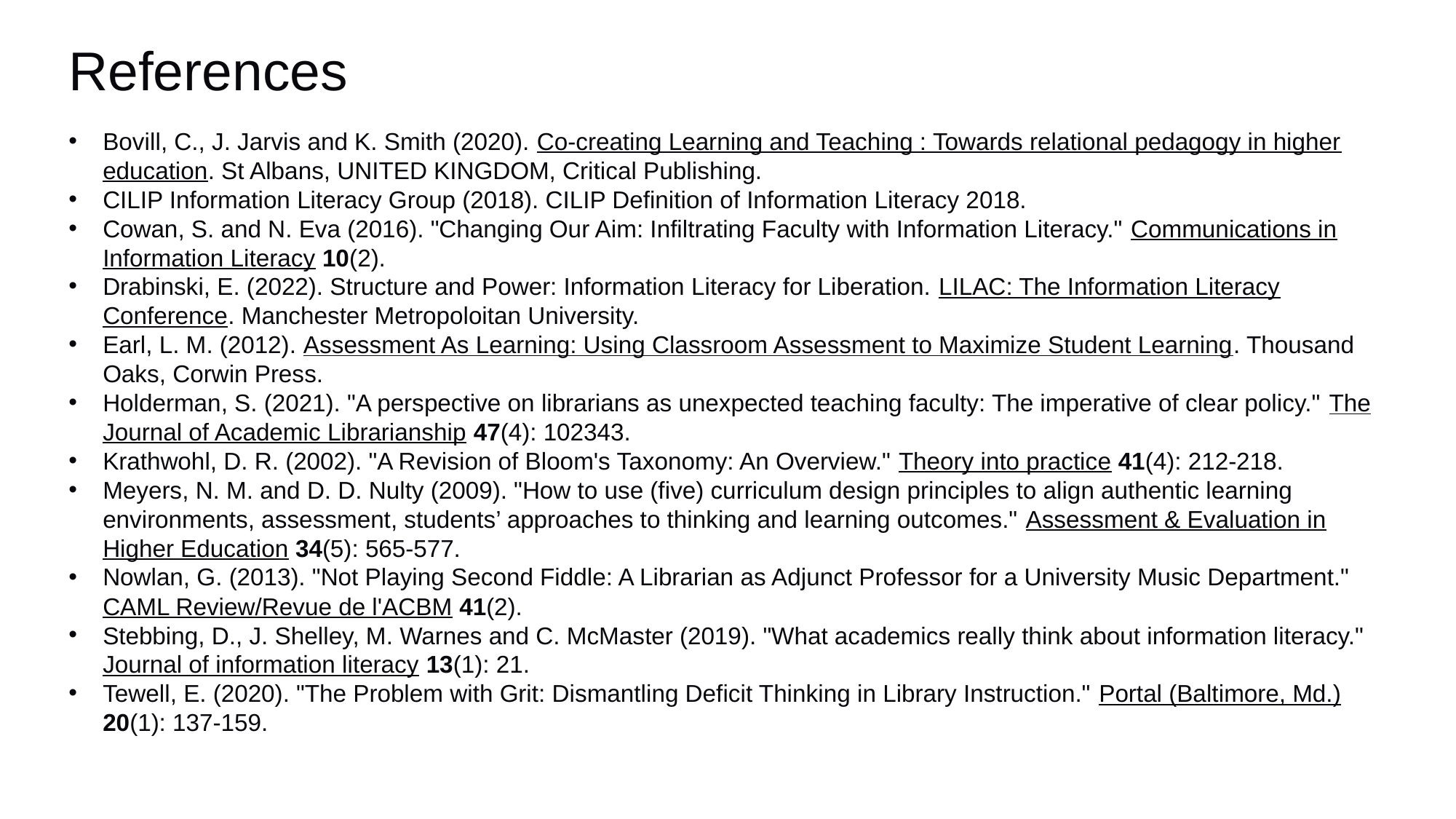

References
Bovill, C., J. Jarvis and K. Smith (2020). Co-creating Learning and Teaching : Towards relational pedagogy in higher education. St Albans, UNITED KINGDOM, Critical Publishing.
CILIP Information Literacy Group (2018). CILIP Definition of Information Literacy 2018.
Cowan, S. and N. Eva (2016). "Changing Our Aim: Infiltrating Faculty with Information Literacy." Communications in Information Literacy 10(2).
Drabinski, E. (2022). Structure and Power: Information Literacy for Liberation. LILAC: The Information Literacy Conference. Manchester Metropoloitan University.
Earl, L. M. (2012). Assessment As Learning: Using Classroom Assessment to Maximize Student Learning. Thousand Oaks, Corwin Press.
Holderman, S. (2021). "A perspective on librarians as unexpected teaching faculty: The imperative of clear policy." The Journal of Academic Librarianship 47(4): 102343.
Krathwohl, D. R. (2002). "A Revision of Bloom's Taxonomy: An Overview." Theory into practice 41(4): 212-218.
Meyers, N. M. and D. D. Nulty (2009). "How to use (five) curriculum design principles to align authentic learning environments, assessment, students’ approaches to thinking and learning outcomes." Assessment & Evaluation in Higher Education 34(5): 565-577.
Nowlan, G. (2013). "Not Playing Second Fiddle: A Librarian as Adjunct Professor for a University Music Department." CAML Review/Revue de l'ACBM 41(2).
Stebbing, D., J. Shelley, M. Warnes and C. McMaster (2019). "What academics really think about information literacy." Journal of information literacy 13(1): 21.
Tewell, E. (2020). "The Problem with Grit: Dismantling Deficit Thinking in Library Instruction." Portal (Baltimore, Md.) 20(1): 137-159.